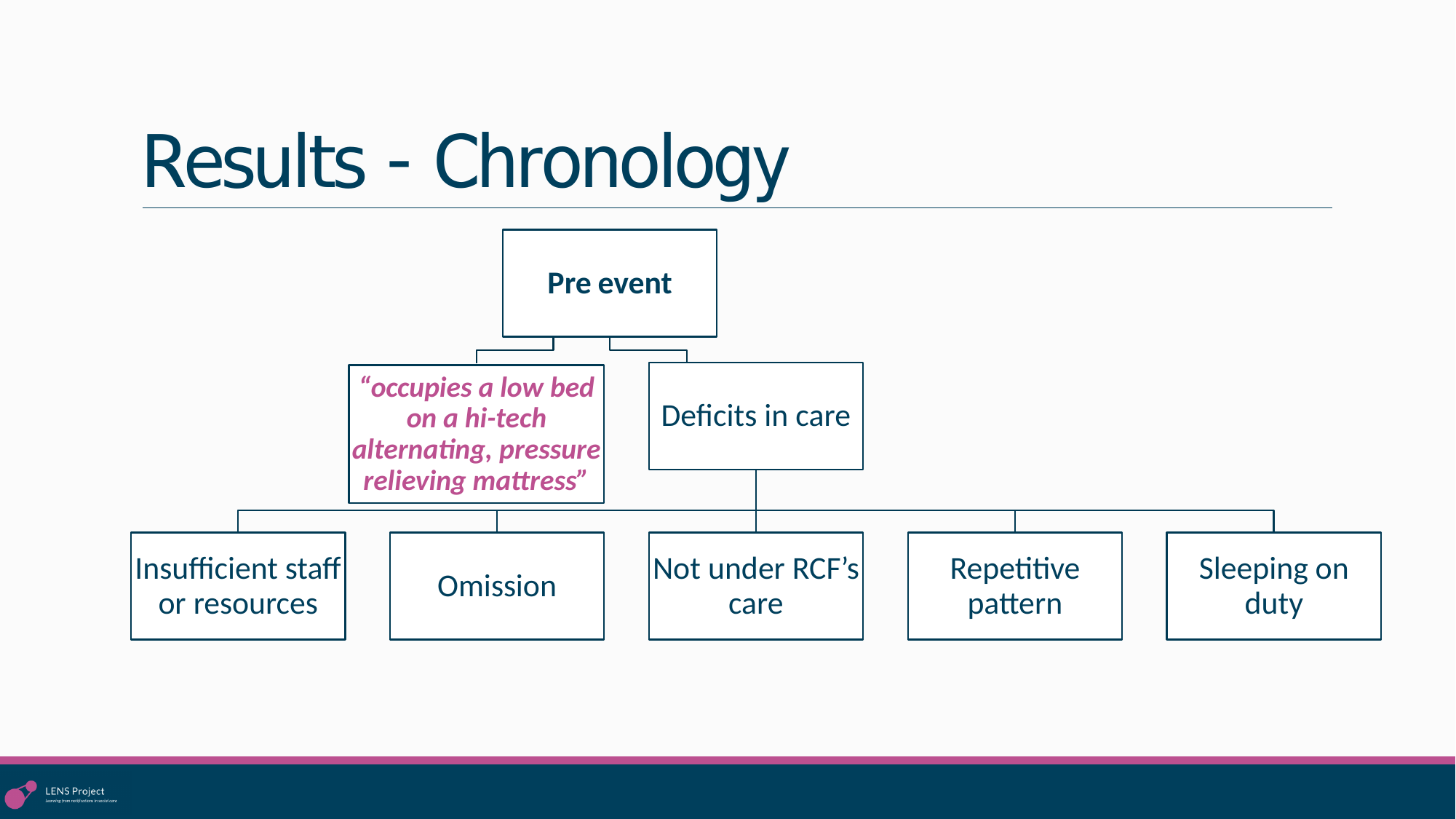

# Results - Chronology
Pre event
“occupies a low bed on a hi-tech alternating, pressure relieving mattress”
Deficits in care
Insufficient staff or resources
Omission
Not under RCF’s care
Repetitive pattern
Sleeping on duty